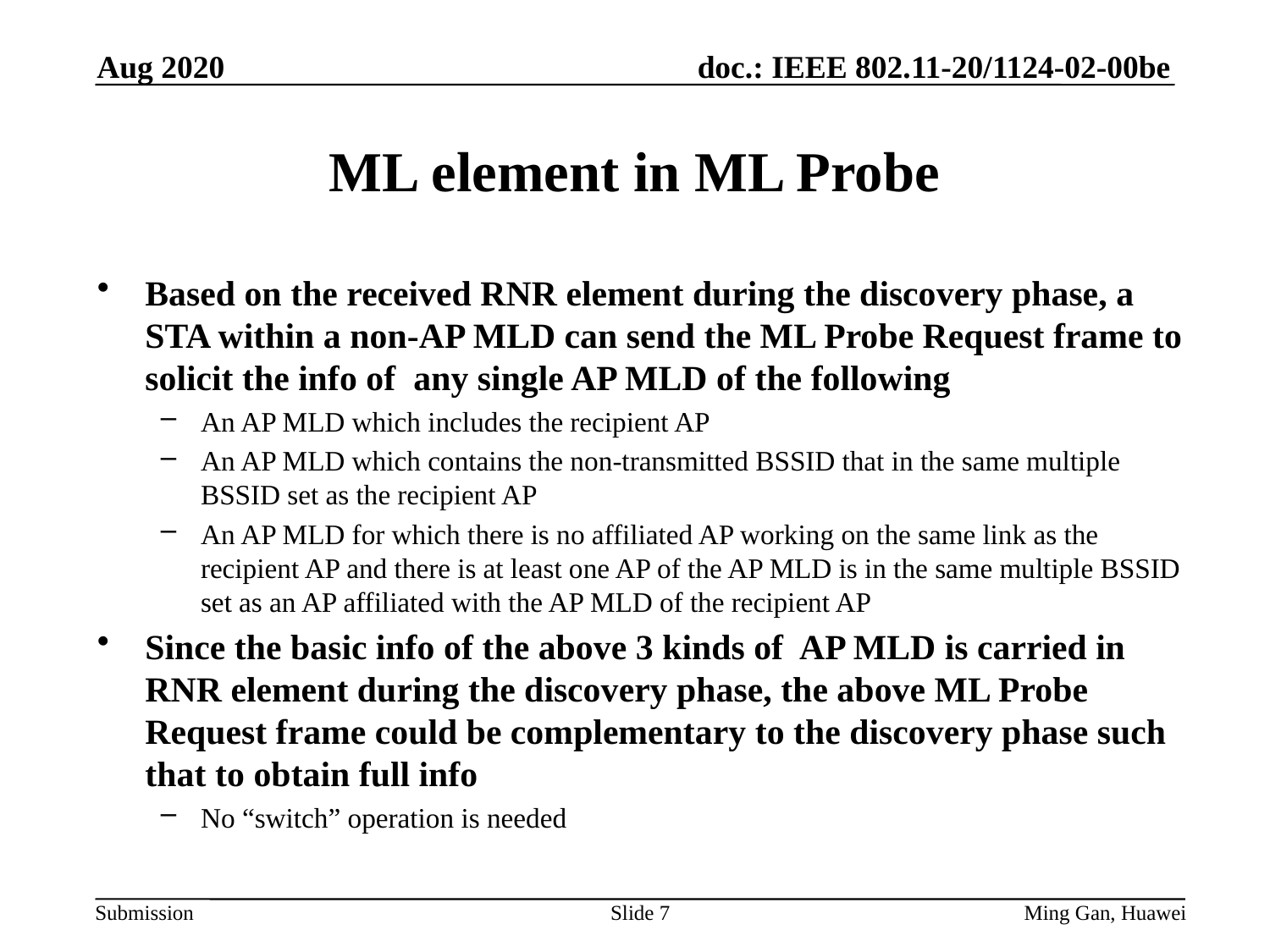

Aug 2020
# ML element in ML Probe
Based on the received RNR element during the discovery phase, a STA within a non-AP MLD can send the ML Probe Request frame to solicit the info of  any single AP MLD of the following
An AP MLD which includes the recipient AP
An AP MLD which contains the non-transmitted BSSID that in the same multiple BSSID set as the recipient AP
An AP MLD for which there is no affiliated AP working on the same link as the recipient AP and there is at least one AP of the AP MLD is in the same multiple BSSID set as an AP affiliated with the AP MLD of the recipient AP
Since the basic info of the above 3 kinds of  AP MLD is carried in RNR element during the discovery phase, the above ML Probe Request frame could be complementary to the discovery phase such that to obtain full info
No “switch” operation is needed
Slide 7
Ming Gan, Huawei